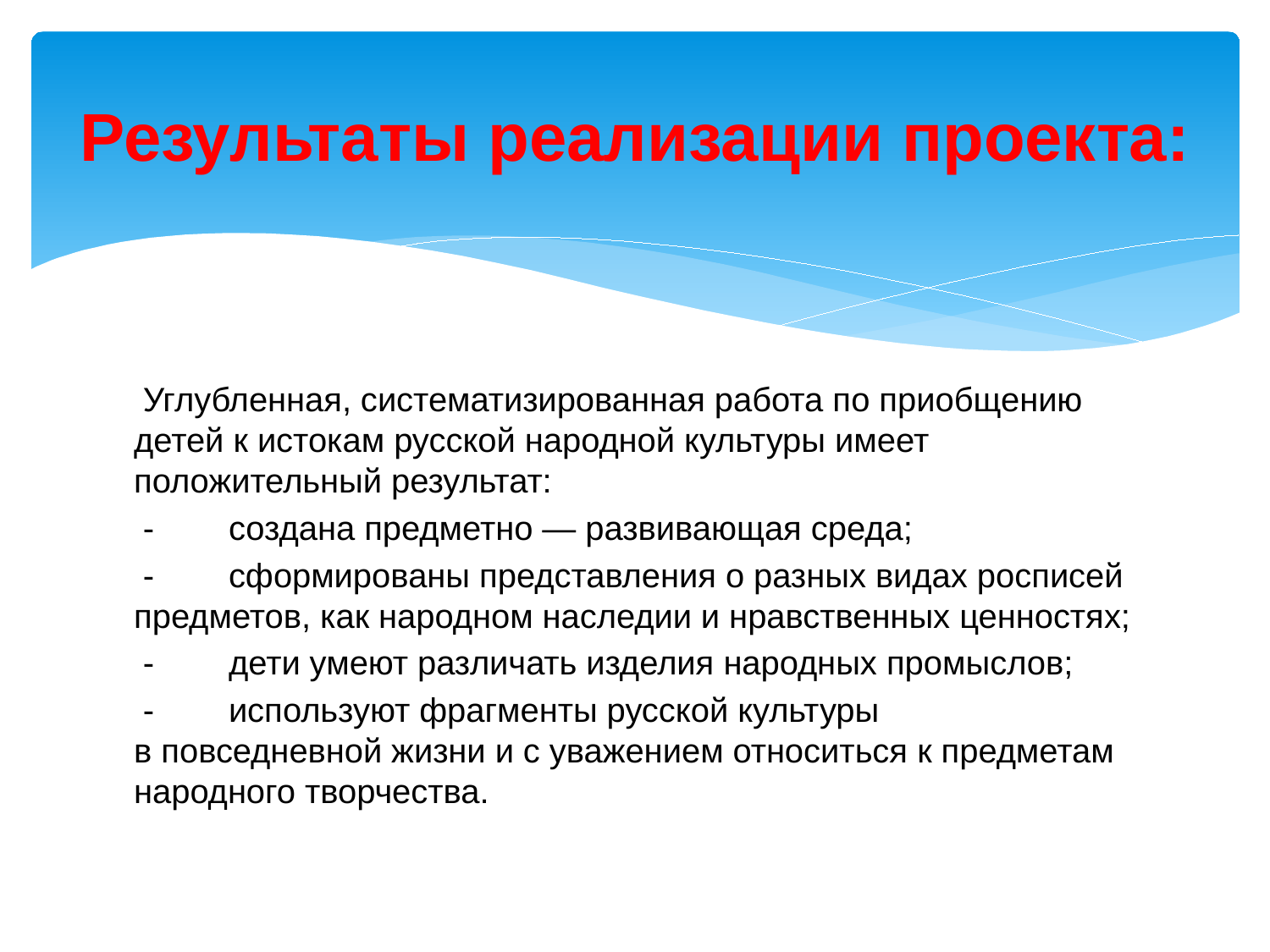

# Результаты реализации проекта:
 Углубленная, систематизированная работа по приобщению детей к истокам русской народной культуры имеет положительный результат:
 -        создана предметно — развивающая среда;
 -        сформированы представления о разных видах росписей предметов, как народном наследии и нравственных ценностях;
 -        дети умеют различать изделия народных промыслов;
 -        используют фрагменты русской культуры в повседневной жизни и с уважением относиться к предметам народного творчества.